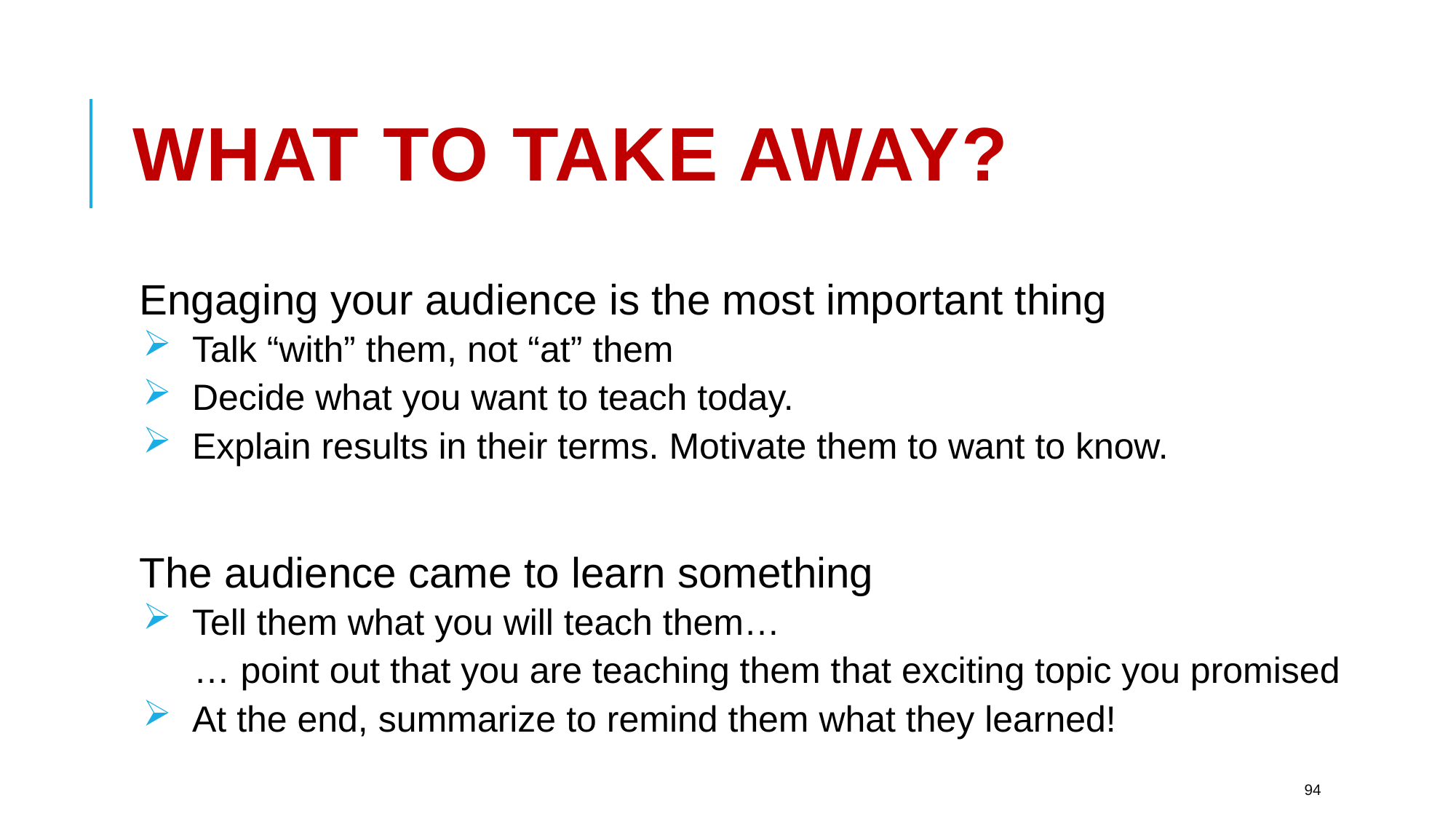

# What to take away?
Engaging your audience is the most important thing
  Talk “with” them, not “at” them
  Decide what you want to teach today.
  Explain results in their terms. Motivate them to want to know.

The audience came to learn something
  Tell them what you will teach them…
     … point out that you are teaching them that exciting topic you promised
  At the end, summarize to remind them what they learned!
94